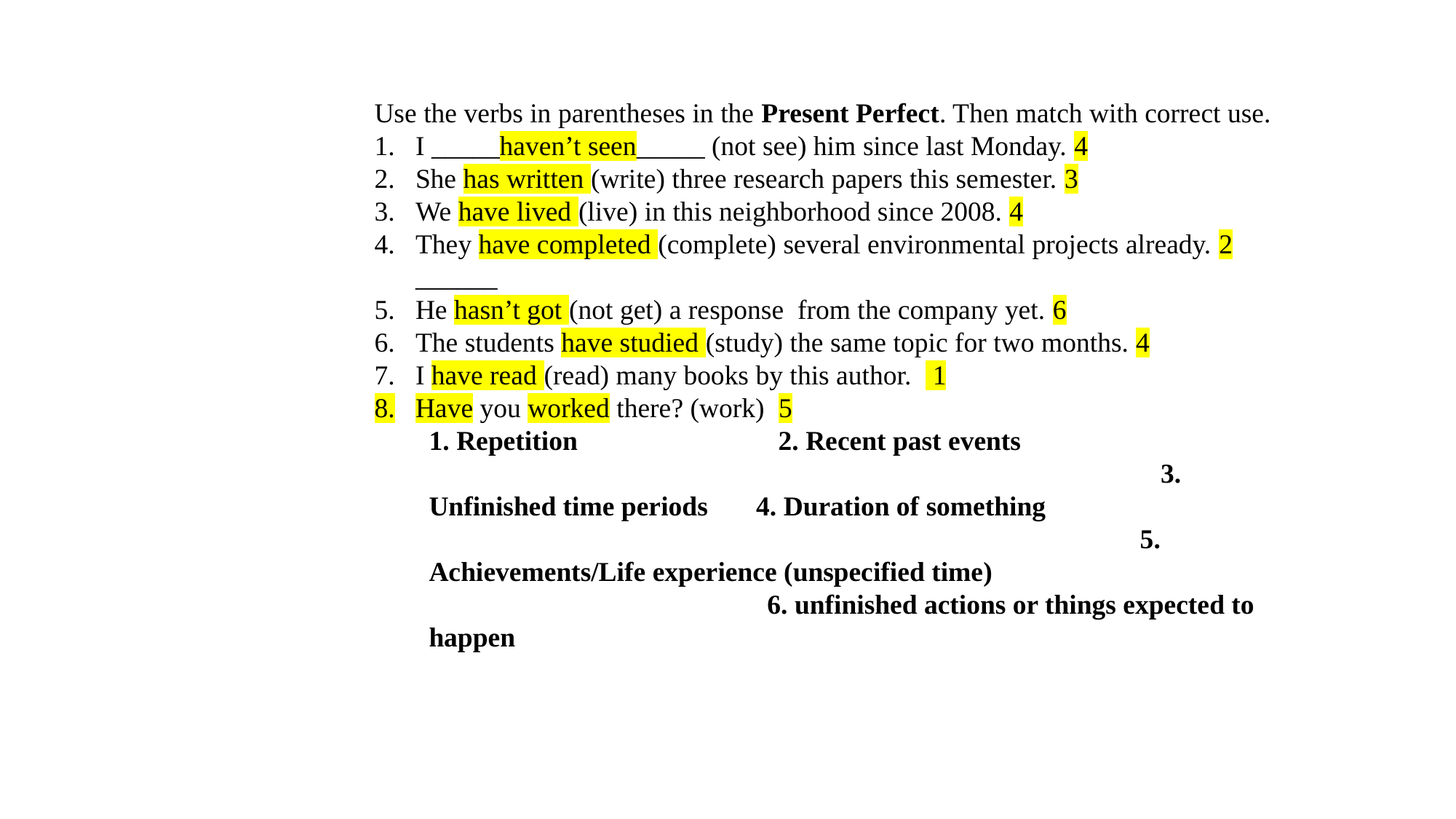

Use the verbs in parentheses in the Present Perfect. Then match with correct use.
I _____haven’t seen_____ (not see) him since last Monday. 4
She has written (write) three research papers this semester. 3
We have lived (live) in this neighborhood since 2008. 4
They have completed (complete) several environmental projects already. 2 ______
He hasn’t got (not get) a response  from the company yet. 6
The students have studied (study) the same topic for two months. 4
I have read (read) many books by this author.   1
Have you worked there? (work)  5
1. Repetition                             2. Recent past events                                                                                                                                                3. Unfinished time periods       4. Duration of something                                                                                                                                         5. Achievements/Life experience (unspecified time)                                                                                           6. unfinished actions or things expected to happen